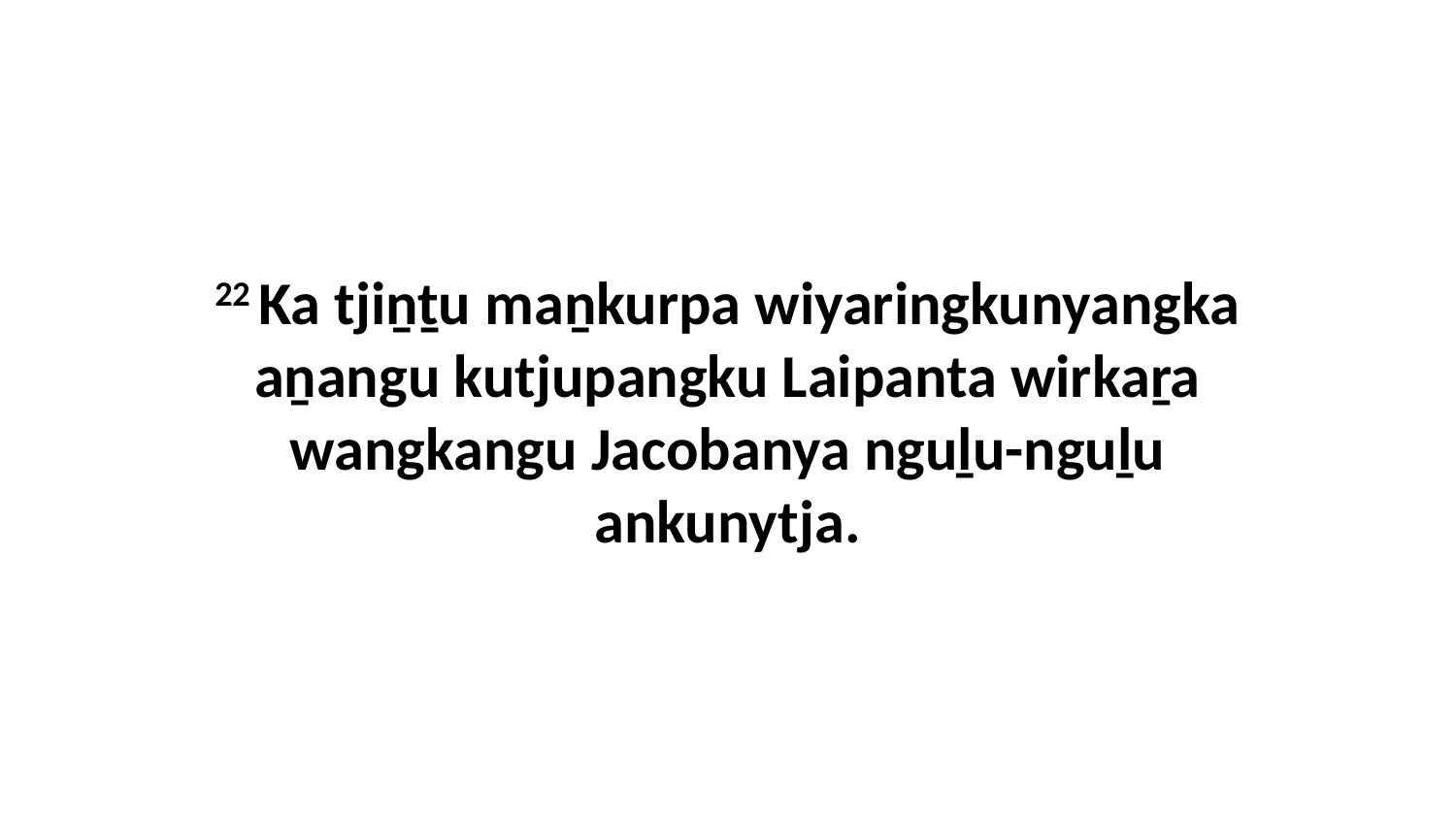

22 Ka tjiṉṯu maṉkurpa wiyaringkunyangka aṉangu kutjupangku Laipanta wirkaṟa wangkangu Jacobanya nguḻu-nguḻu ankunytja.